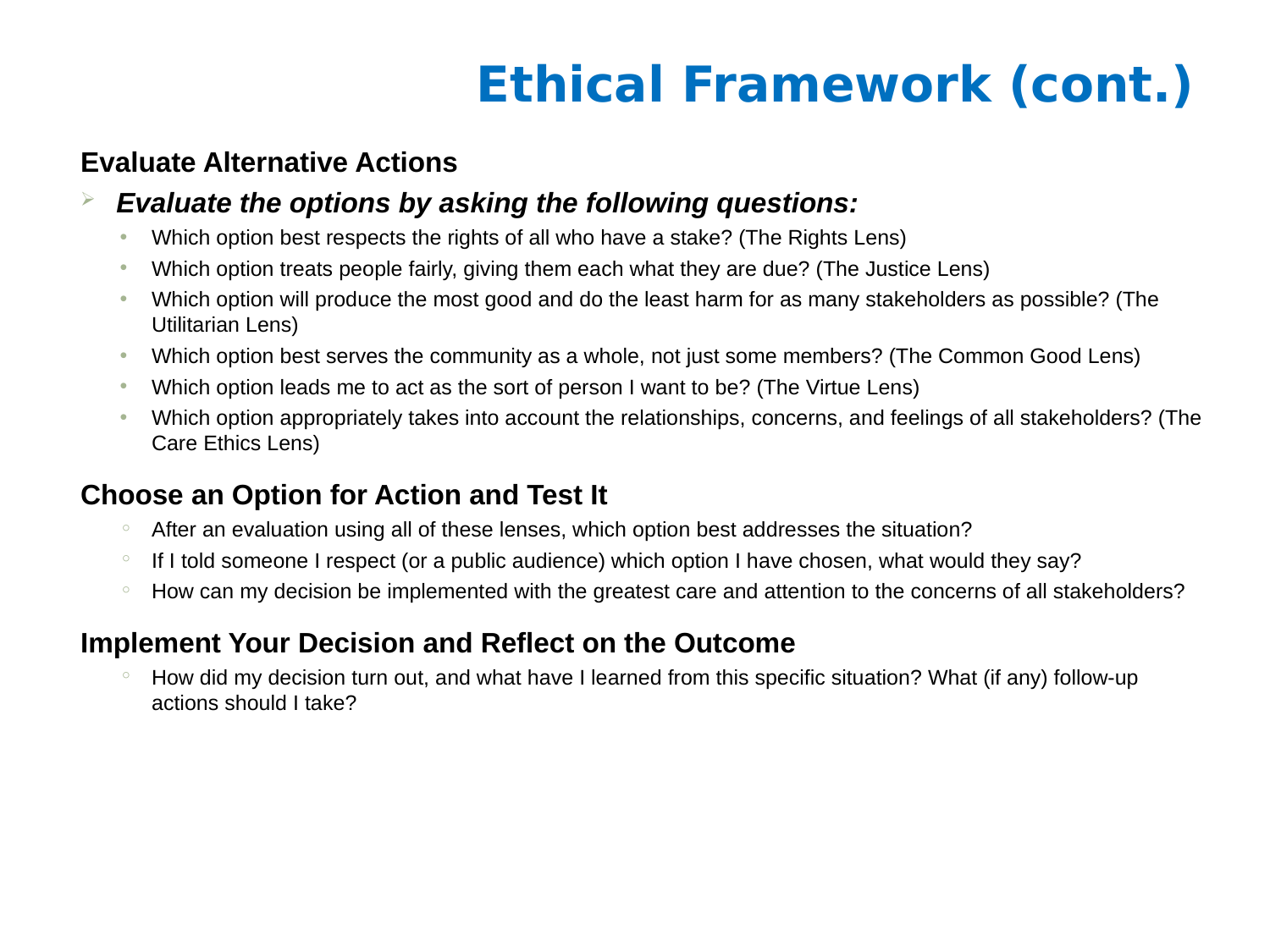

# Ethical Framework (cont.)
Evaluate Alternative Actions
Evaluate the options by asking the following questions:
Which option best respects the rights of all who have a stake? (The Rights Lens)
Which option treats people fairly, giving them each what they are due? (The Justice Lens)
Which option will produce the most good and do the least harm for as many stakeholders as possible? (The Utilitarian Lens)
Which option best serves the community as a whole, not just some members? (The Common Good Lens)
Which option leads me to act as the sort of person I want to be? (The Virtue Lens)
Which option appropriately takes into account the relationships, concerns, and feelings of all stakeholders? (The Care Ethics Lens)
Choose an Option for Action and Test It
After an evaluation using all of these lenses, which option best addresses the situation?
If I told someone I respect (or a public audience) which option I have chosen, what would they say?
How can my decision be implemented with the greatest care and attention to the concerns of all stakeholders?
Implement Your Decision and Reflect on the Outcome
How did my decision turn out, and what have I learned from this specific situation? What (if any) follow-up actions should I take?